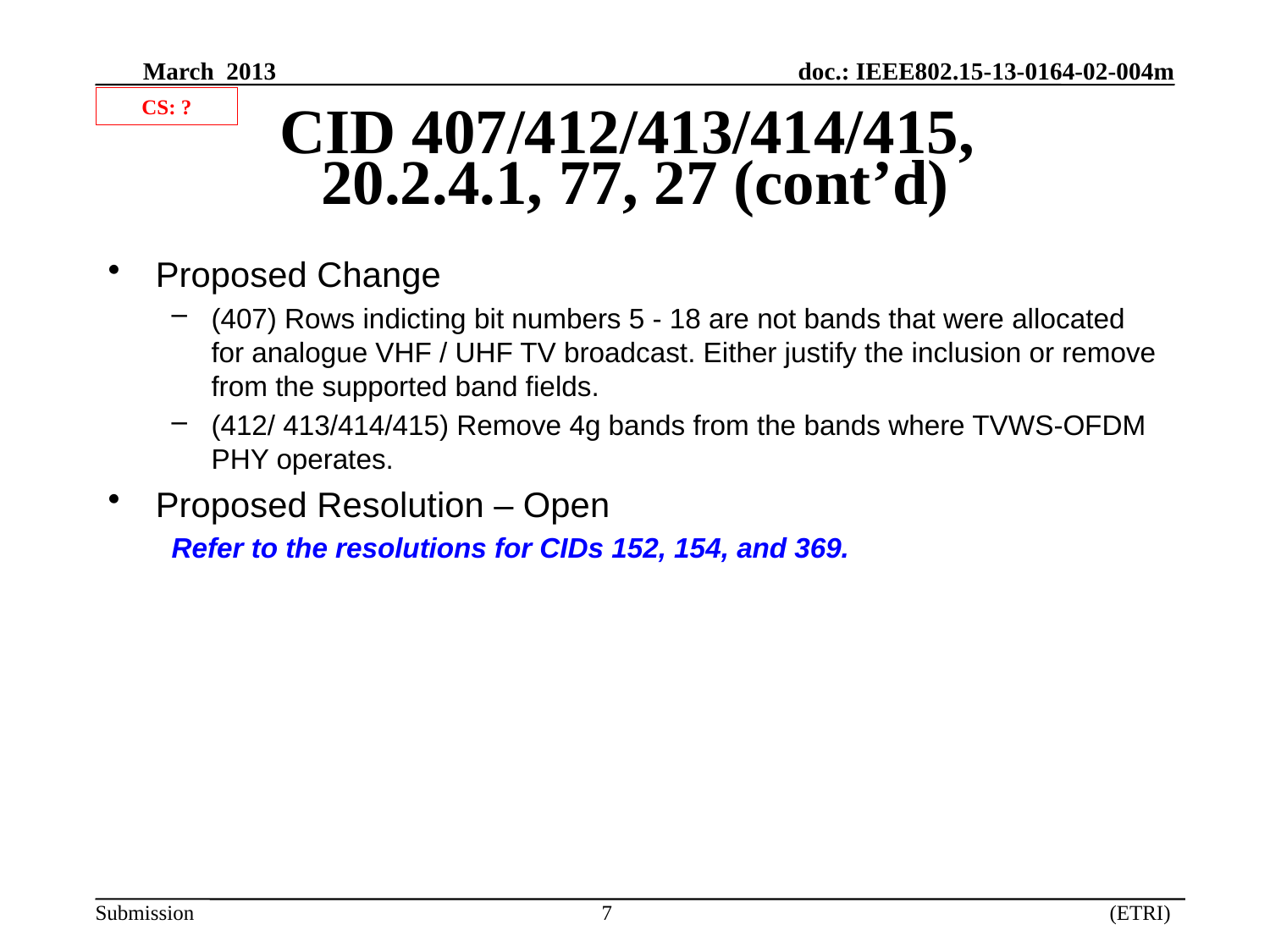

CS: ?
# CID 407/412/413/414/415, 20.2.4.1, 77, 27 (cont’d)
Proposed Change
(407) Rows indicting bit numbers 5 - 18 are not bands that were allocated for analogue VHF / UHF TV broadcast. Either justify the inclusion or remove from the supported band fields.
(412/ 413/414/415) Remove 4g bands from the bands where TVWS-OFDM PHY operates.
Proposed Resolution – Open
Refer to the resolutions for CIDs 152, 154, and 369.